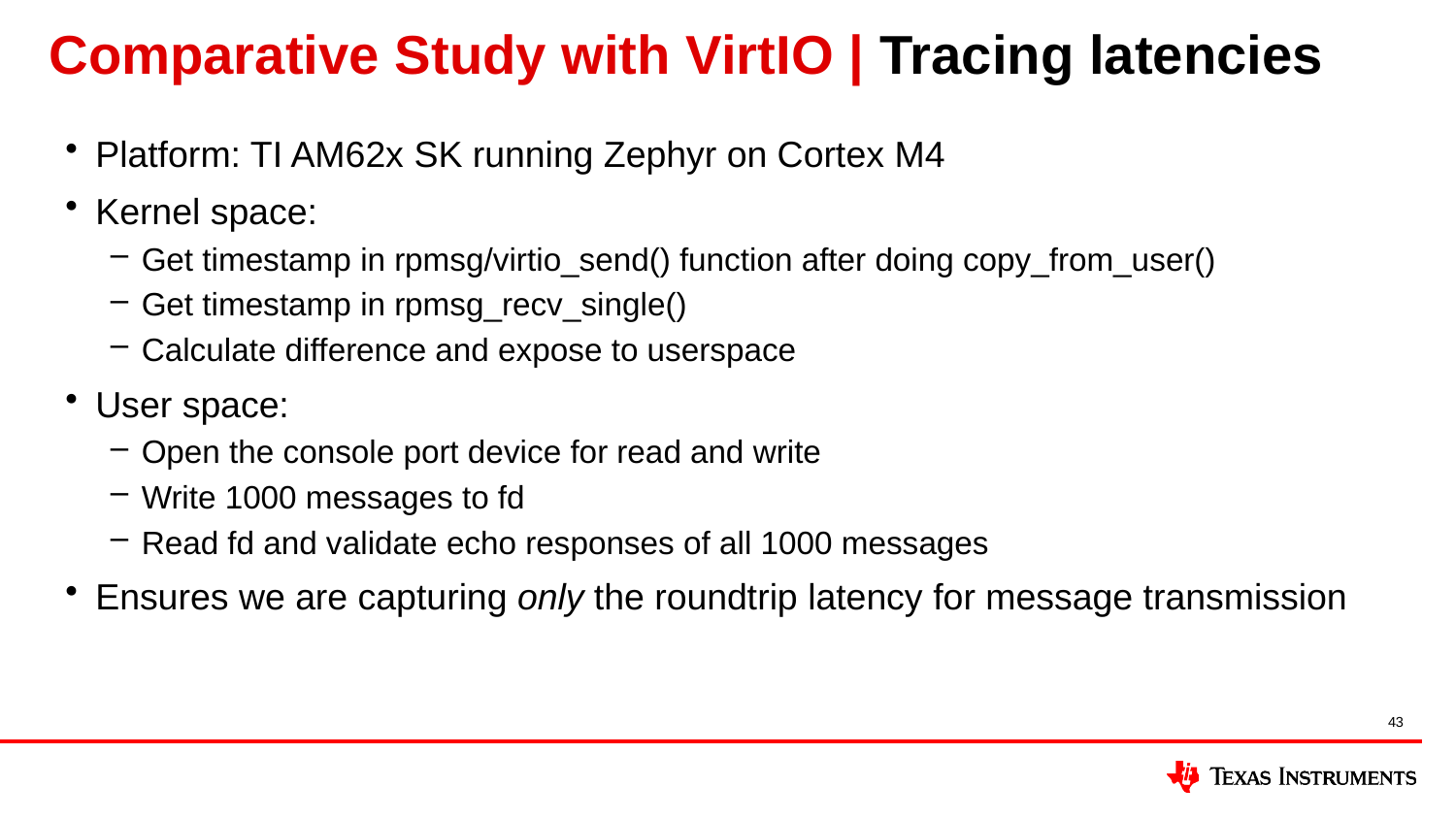

# Comparative Study with VirtIO | Tracing latencies
Platform: TI AM62x SK running Zephyr on Cortex M4
Kernel space:
Get timestamp in rpmsg/virtio_send() function after doing copy_from_user()
Get timestamp in rpmsg_recv_single()
Calculate difference and expose to userspace
User space:
Open the console port device for read and write
Write 1000 messages to fd
Read fd and validate echo responses of all 1000 messages
Ensures we are capturing only the roundtrip latency for message transmission

43